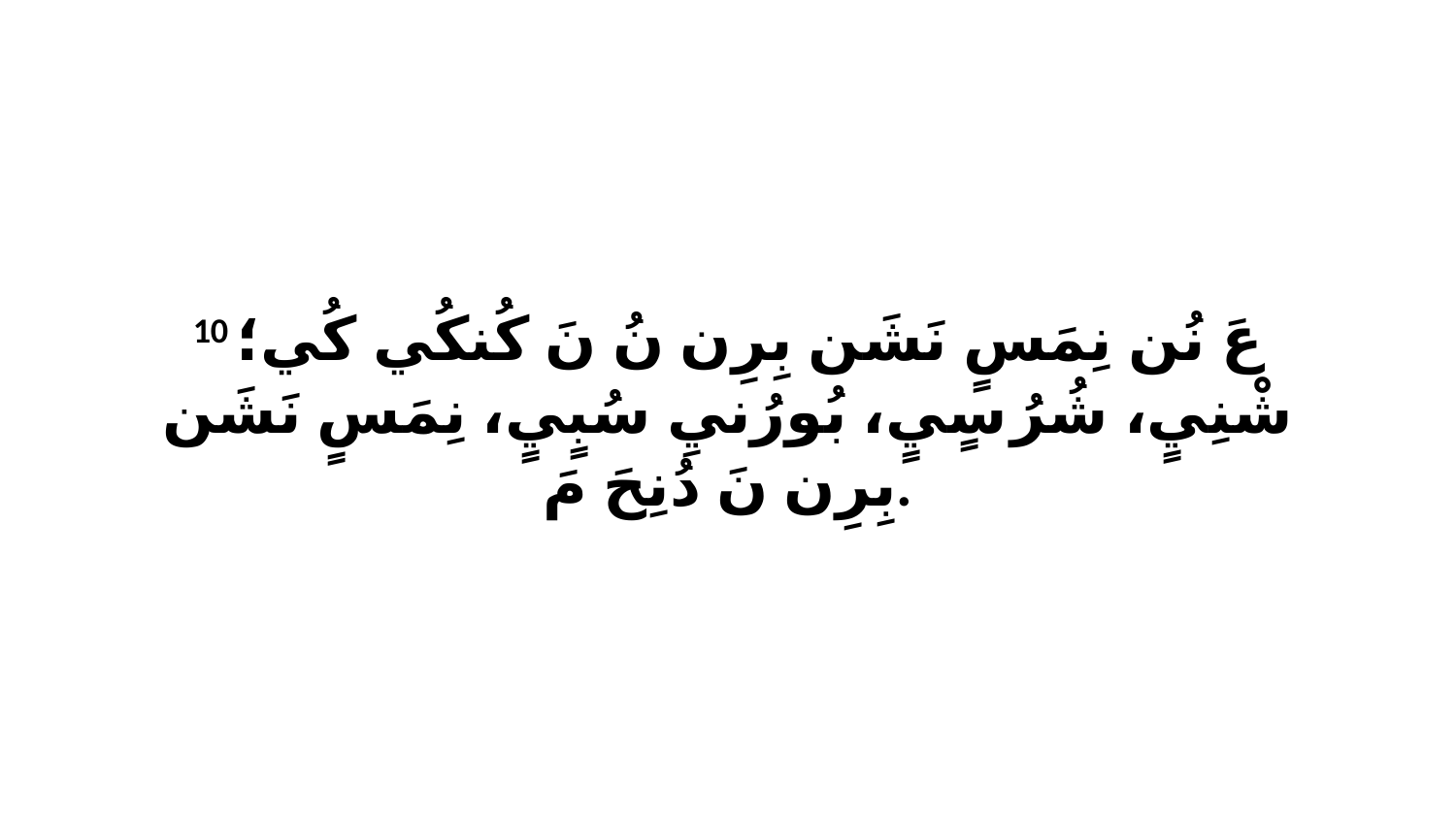

10 عَ نُن نِمَسٍ نَشَن بِرِن نُ نَ كُنكُي كُي؛ شْنِيٍ، شُرُ سٍيٍ، بُورُنيِ سُبٍيٍ، نِمَسٍ نَشَن بِرِن نَ دُنِحَ مَ.